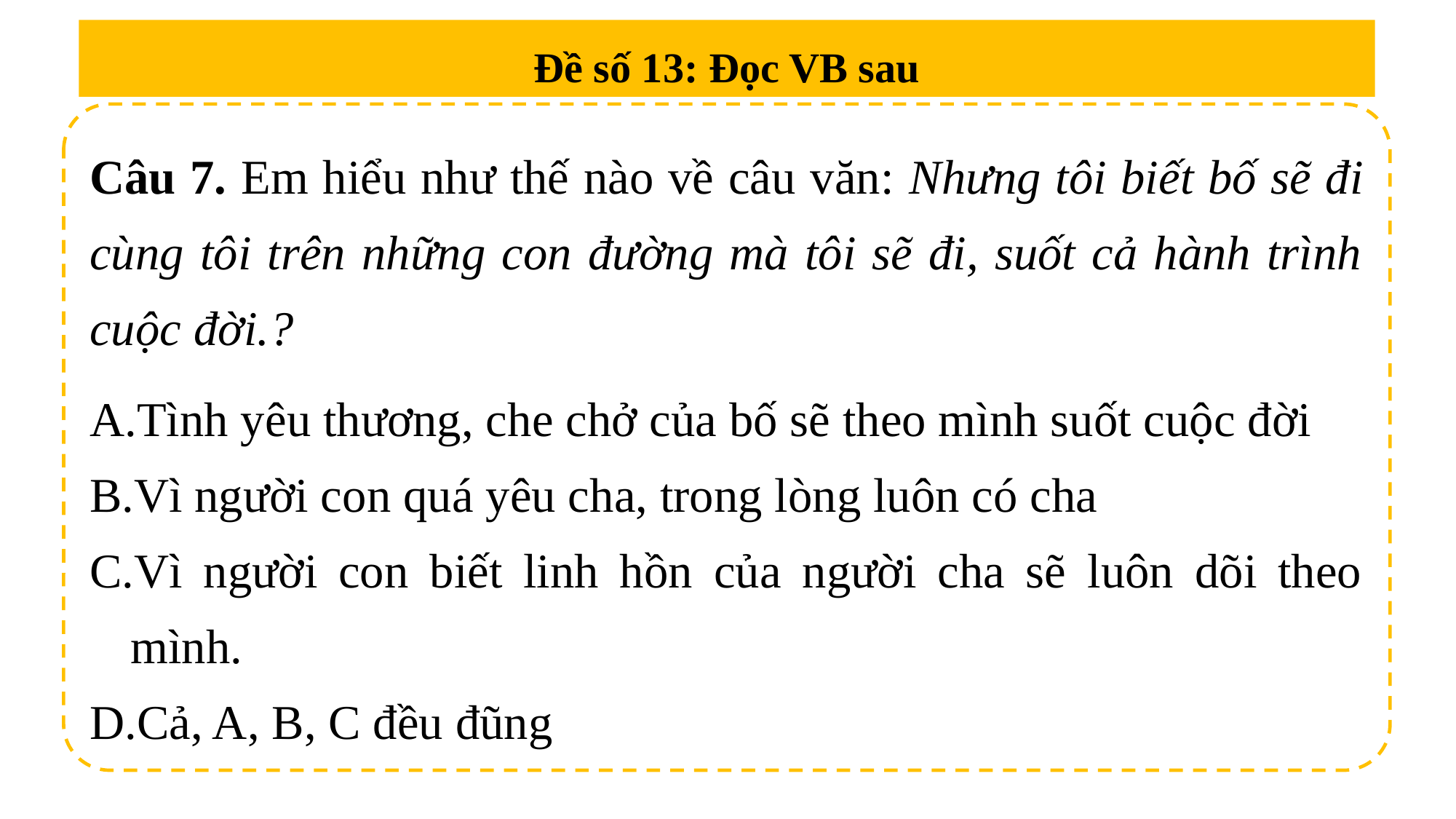

Đề số 13: Đọc VB sau

Câu 7. Em hiểu như thế nào về câu văn: Nhưng tôi biết bố sẽ đi cùng tôi trên những con đường mà tôi sẽ đi, suốt cả hành trình cuộc đời.?
Tình yêu thương, che chở của bố sẽ theo mình suốt cuộc đời
Vì người con quá yêu cha, trong lòng luôn có cha
Vì người con biết linh hồn của người cha sẽ luôn dõi theo mình.
Cả, A, B, C đều đũng